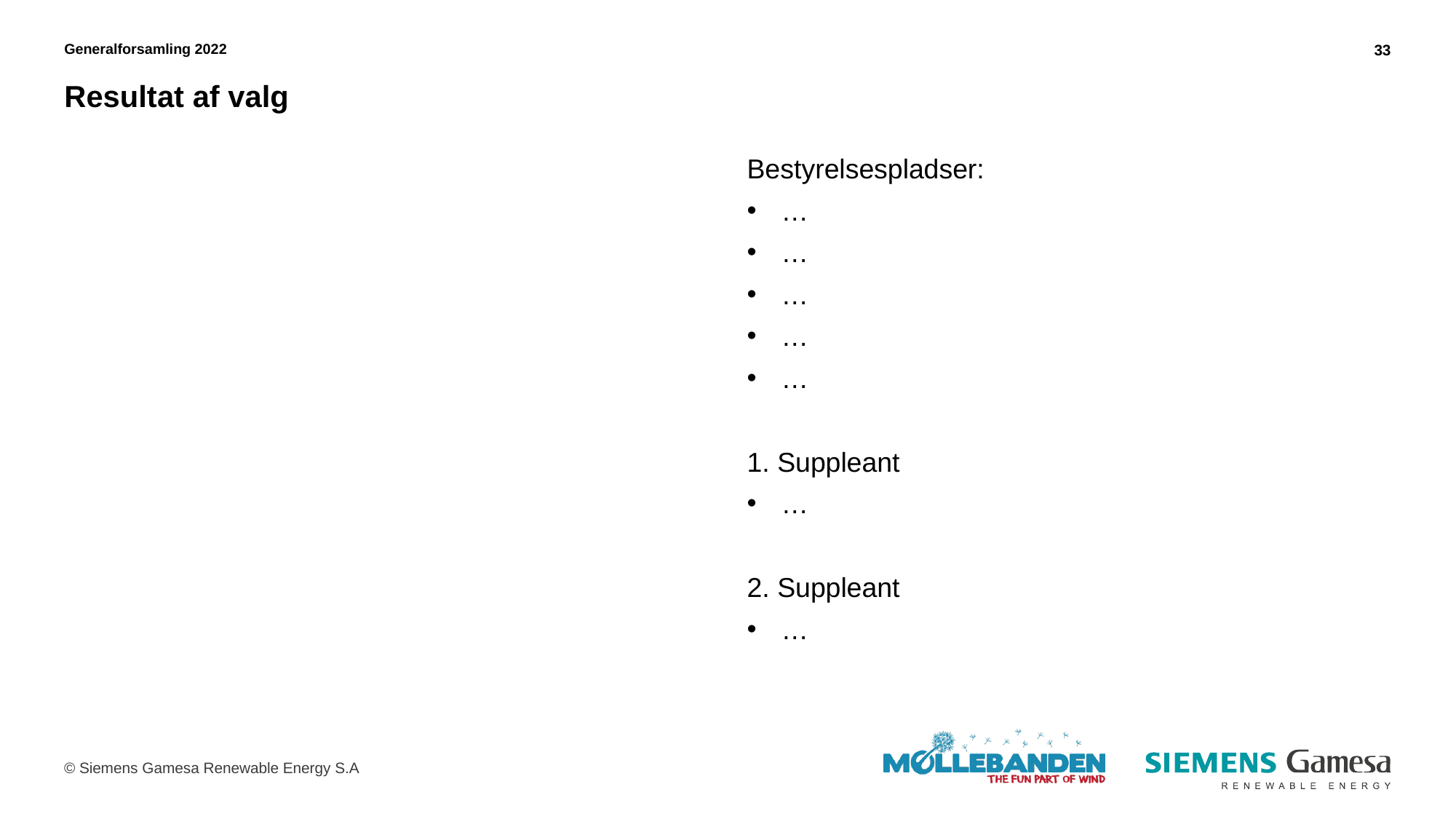

Generalforsamling 2022
33
# Resultat af valg
Bestyrelsespladser:
…
…
…
…
…

1. Suppleant
…

2. Suppleant
…